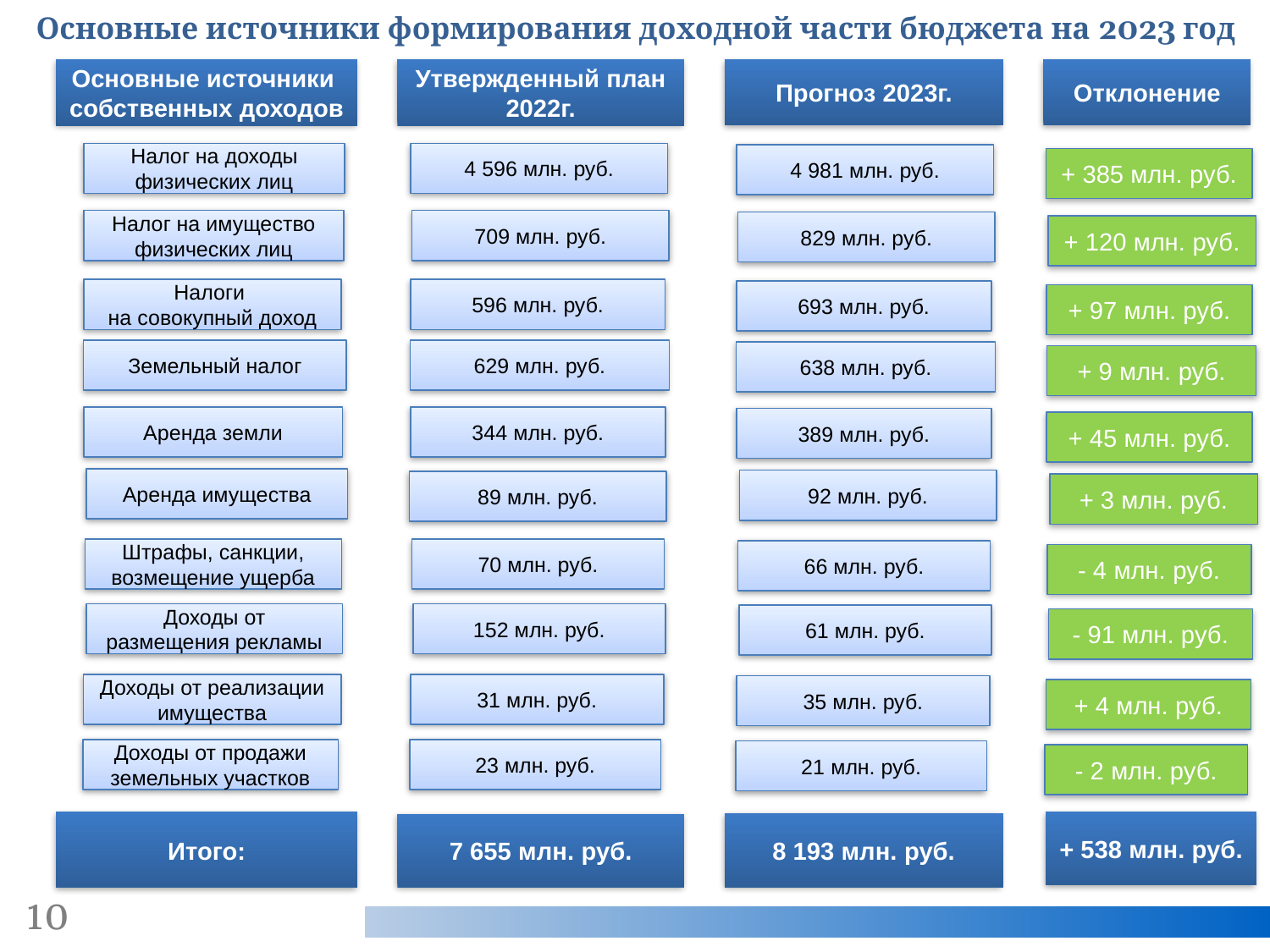

Основные источники формирования доходной части бюджета на 2023 год
Основные источники  собственных доходов
Прогноз 2023г.
Отклонение
Утвержденный план 2022г.
Налог на доходы физических лиц
4 596 млн. руб.
4 981 млн. руб.
+ 385 млн. руб.
Налог на имущество физических лиц
709 млн. руб.
829 млн. руб.
+ 120 млн. руб.
Налоги
на совокупный доход
596 млн. руб.
693 млн. руб.
+ 97 млн. руб.
Земельный налог
629 млн. руб.
638 млн. руб.
+ 9 млн. руб.
Аренда земли
344 млн. руб.
389 млн. руб.
+ 45 млн. руб.
Аренда имущества
92 млн. руб.
89 млн. руб.
+ 3 млн. руб.
Штрафы, санкции, возмещение ущерба
70 млн. руб.
66 млн. руб.
- 4 млн. руб.
Доходы от размещения рекламы
152 млн. руб.
61 млн. руб.
- 91 млн. руб.
Доходы от реализации имущества
31 млн. руб.
35 млн. руб.
+ 4 млн. руб.
Доходы от продажи земельных участков
23 млн. руб.
21 млн. руб.
- 2 млн. руб.
+ 538 млн. руб.
Итого:
8 193 млн. руб.
7 655 млн. руб.
10

Тольятти, 2021
10